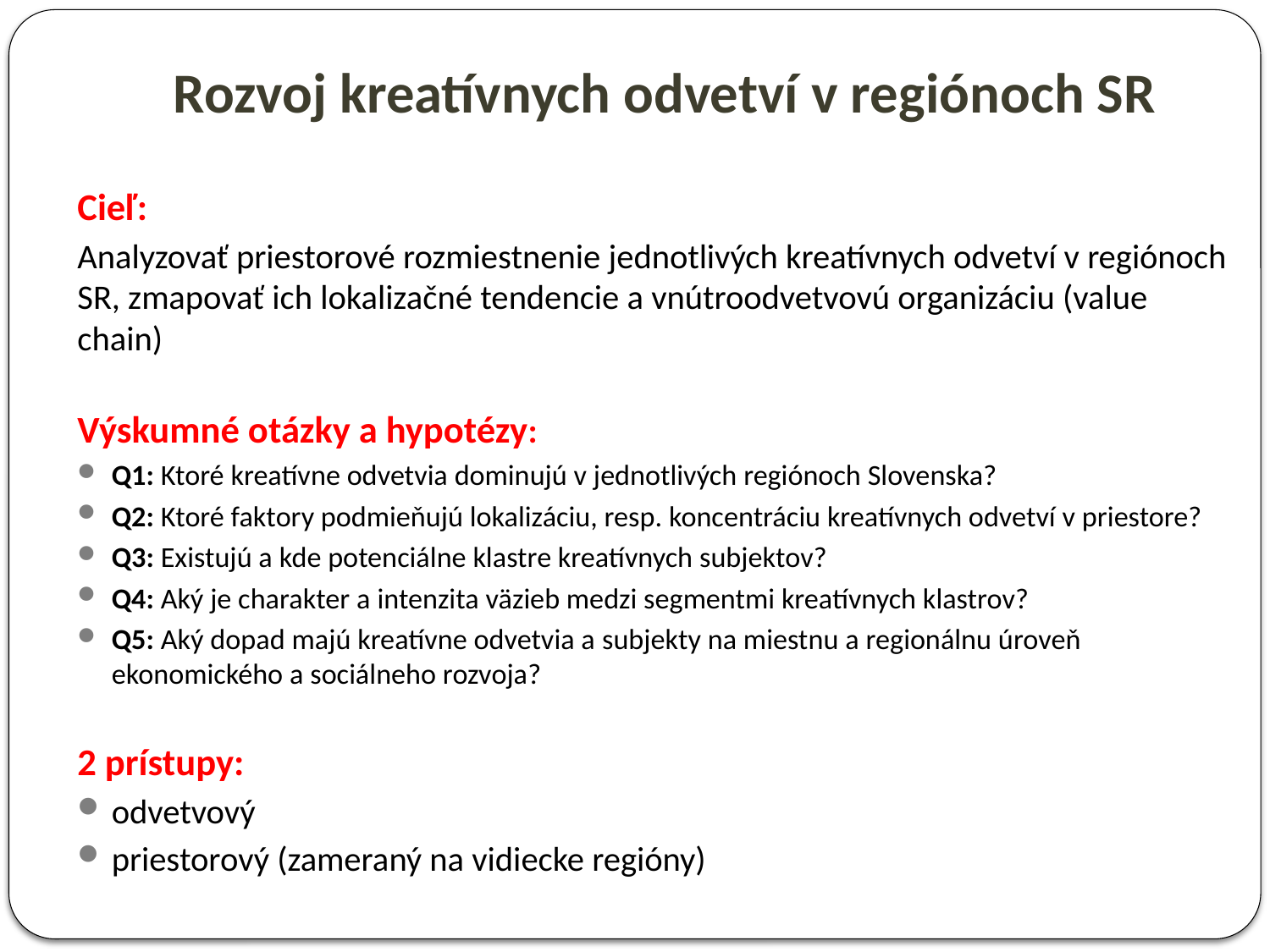

# Rozvoj kreatívnych odvetví v regiónoch SR
Cieľ:
Analyzovať priestorové rozmiestnenie jednotlivých kreatívnych odvetví v regiónoch SR, zmapovať ich lokalizačné tendencie a vnútroodvetvovú organizáciu (value chain)

Výskumné otázky a hypotézy:
Q1: Ktoré kreatívne odvetvia dominujú v jednotlivých regiónoch Slovenska?
Q2: Ktoré faktory podmieňujú lokalizáciu, resp. koncentráciu kreatívnych odvetví v priestore?
Q3: Existujú a kde potenciálne klastre kreatívnych subjektov?
Q4: Aký je charakter a intenzita väzieb medzi segmentmi kreatívnych klastrov?
Q5: Aký dopad majú kreatívne odvetvia a subjekty na miestnu a regionálnu úroveň   ekonomického a sociálneho rozvoja?

2 prístupy:
odvetvový
priestorový (zameraný na vidiecke regióny)